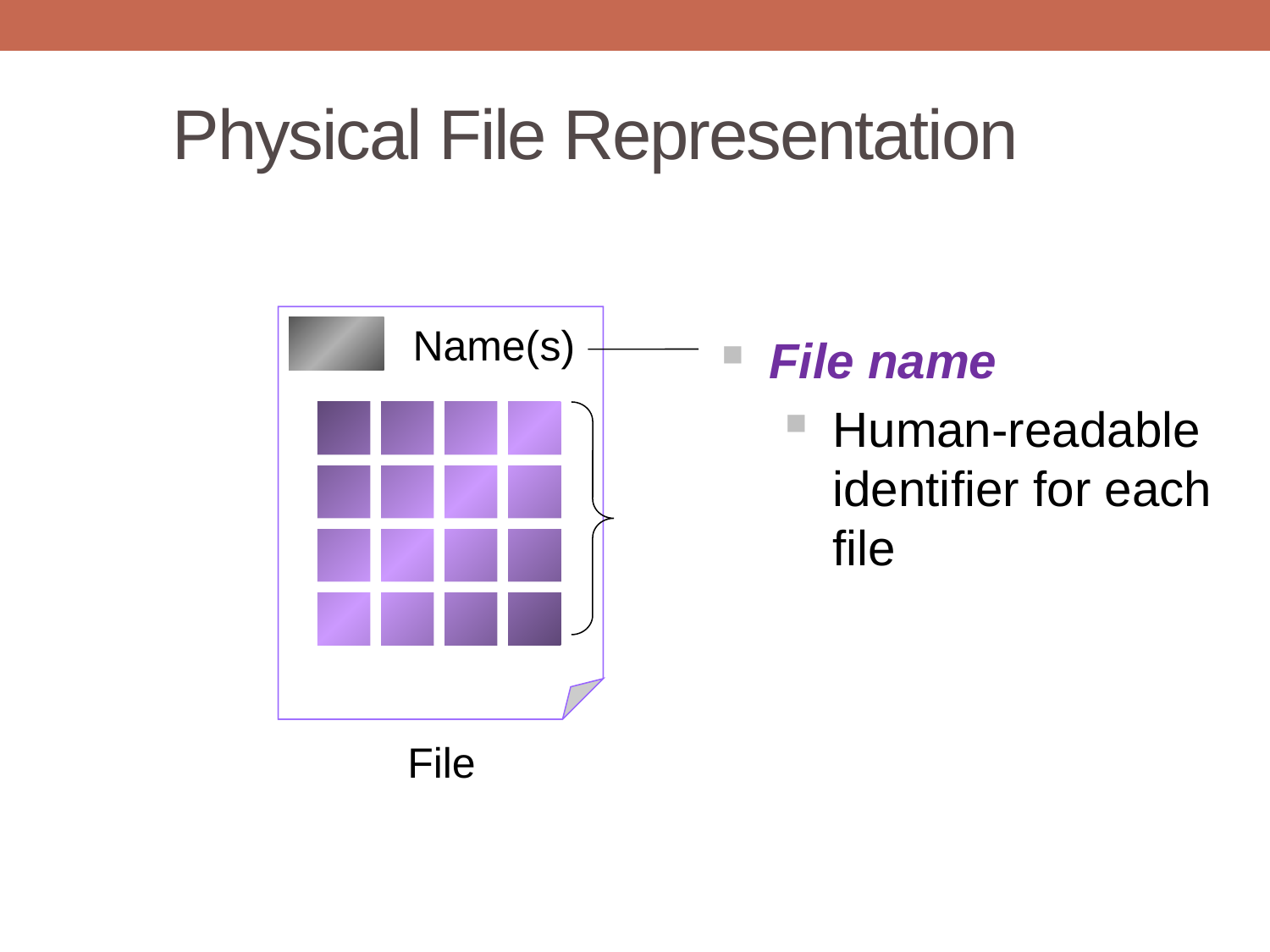

# Physical File Representation

File name
Human-readable identifier for each file

Name(s)

File